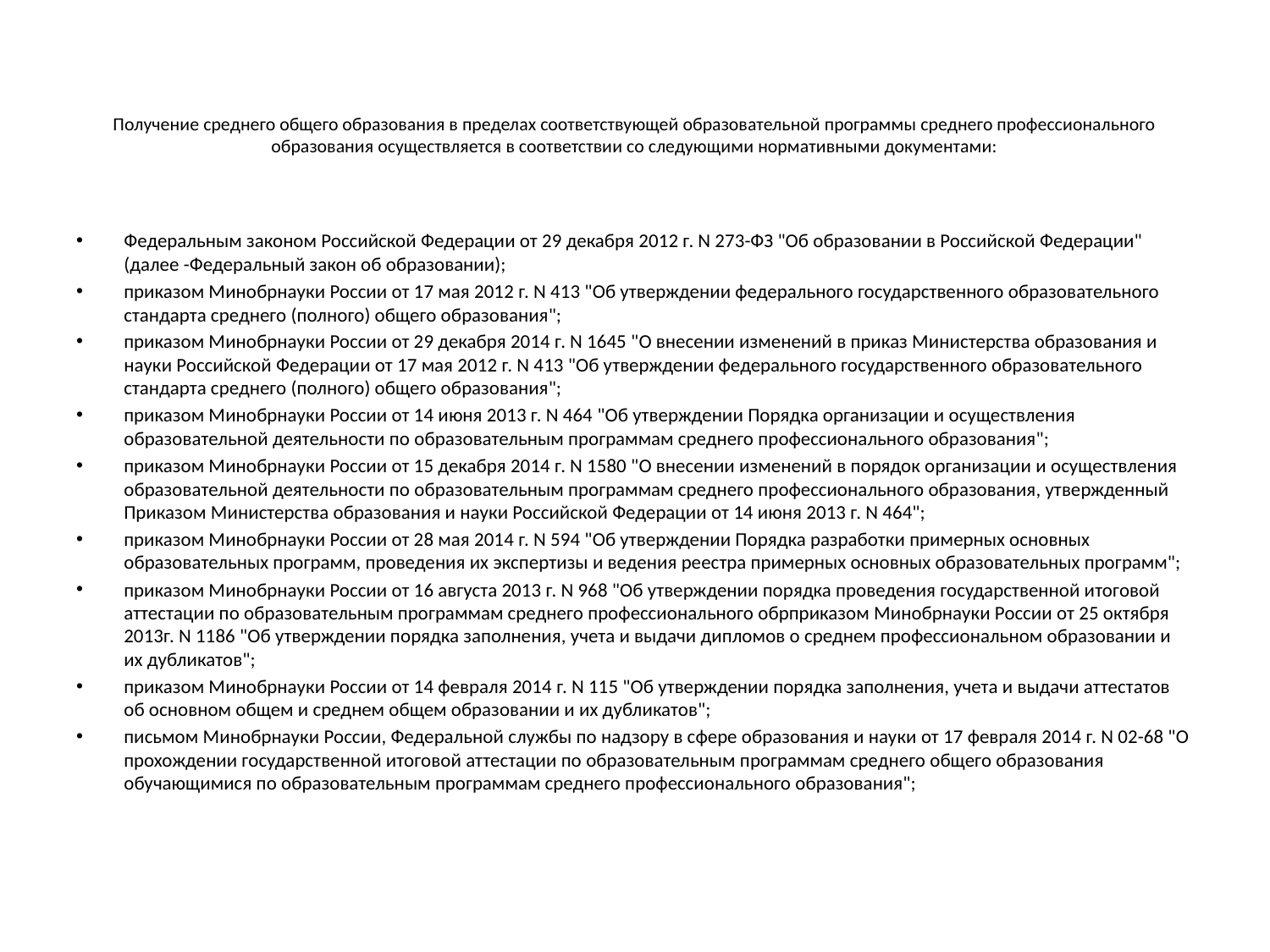

# Получение среднего общего образования в пределах соответствующей образовательной программы среднего профессионального образования осуществляется в соответствии со следующими нормативными документами:
Федеральным законом Российской Федерации от 29 декабря 2012 г. N 273-ФЗ "Об образовании в Российской Федерации" (далее -Федеральный закон об образовании);
приказом Минобрнауки России от 17 мая 2012 г. N 413 "Об утверждении федерального государственного образовательного стандарта среднего (полного) общего образования";
приказом Минобрнауки России от 29 декабря 2014 г. N 1645 "О внесении изменений в приказ Министерства образования и науки Российской Федерации от 17 мая 2012 г. N 413 "Об утверждении федерального государственного образовательного стандарта среднего (полного) общего образования";
приказом Минобрнауки России от 14 июня 2013 г. N 464 "Об утверждении Порядка организации и осуществления образовательной деятельности по образовательным программам среднего профессионального образования";
приказом Минобрнауки России от 15 декабря 2014 г. N 1580 "О внесении изменений в порядок организации и осуществления образовательной деятельности по образовательным программам среднего профессионального образования, утвержденный Приказом Министерства образования и науки Российской Федерации от 14 июня 2013 г. N 464";
приказом Минобрнауки России от 28 мая 2014 г. N 594 "Об утверждении Порядка разработки примерных основных образовательных программ, проведения их экспертизы и ведения реестра примерных основных образовательных программ";
приказом Минобрнауки России от 16 августа 2013 г. N 968 "Об утверждении порядка проведения государственной итоговой аттестации по образовательным программам среднего профессионального обрприказом Минобрнауки России от 25 октября 2013г. N 1186 "Об утверждении порядка заполнения, учета и выдачи дипломов о среднем профессиональном образовании и их дубликатов";
приказом Минобрнауки России от 14 февраля 2014 г. N 115 "Об утверждении порядка заполнения, учета и выдачи аттестатов об основном общем и среднем общем образовании и их дубликатов";
письмом Минобрнауки России, Федеральной службы по надзору в сфере образования и науки от 17 февраля 2014 г. N 02-68 "О прохождении государственной итоговой аттестации по образовательным программам среднего общего образования обучающимися по образовательным программам среднего профессионального образования";